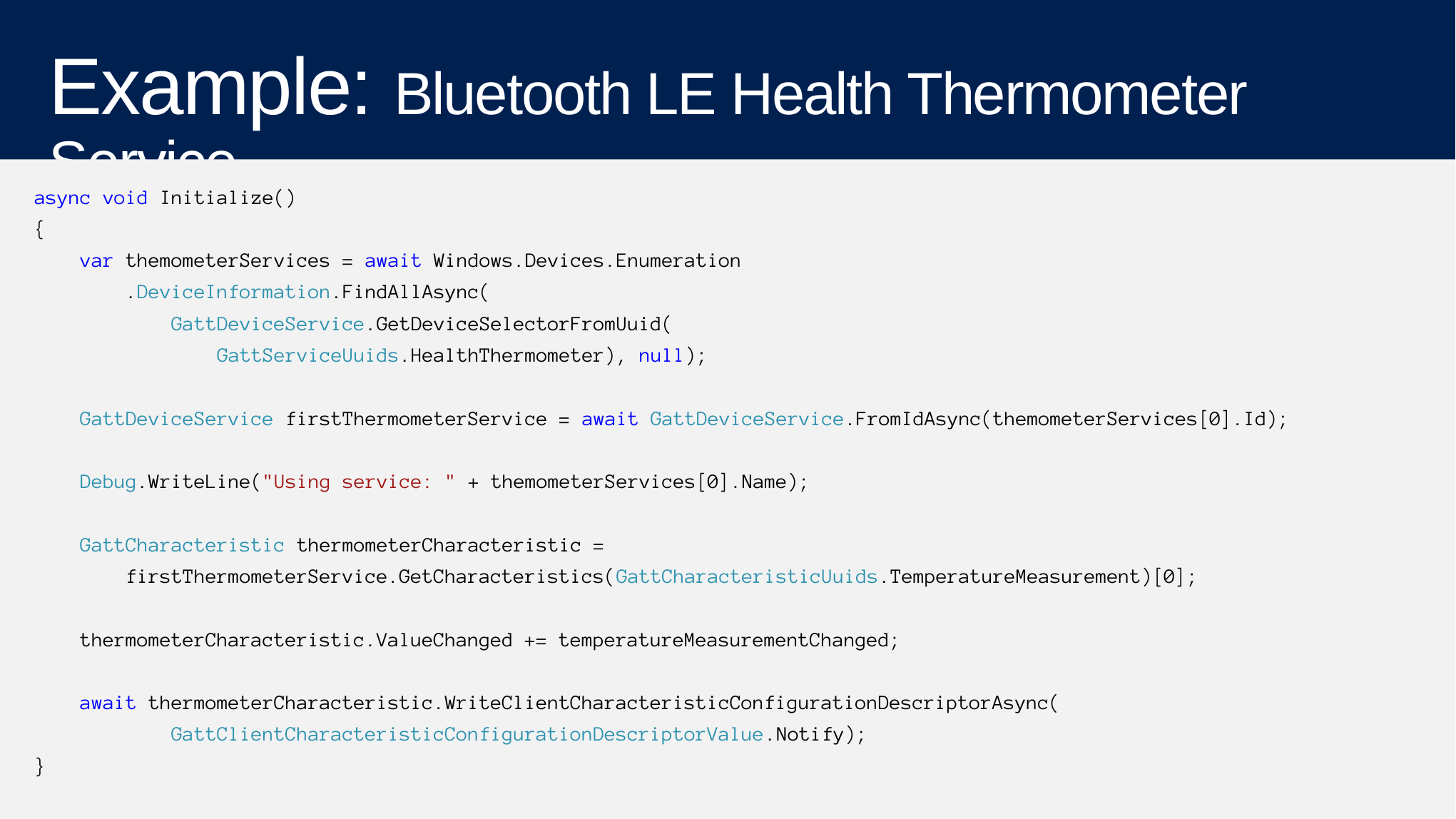

# Example: Bluetooth LE Health Thermometer Service
async void Initialize()
{
    var themometerServices = await Windows.Devices.Enumeration
        .DeviceInformation.FindAllAsync(
            GattDeviceService.GetDeviceSelectorFromUuid(
                GattServiceUuids.HealthThermometer), null);

    GattDeviceService firstThermometerService = await GattDeviceService.FromIdAsync(themometerServices[0].Id);

    Debug.WriteLine("Using service: " + themometerServices[0].Name);

    GattCharacteristic thermometerCharacteristic =
        firstThermometerService.GetCharacteristics(GattCharacteristicUuids.TemperatureMeasurement)[0];

    thermometerCharacteristic.ValueChanged += temperatureMeasurementChanged;

    await thermometerCharacteristic.WriteClientCharacteristicConfigurationDescriptorAsync(
            GattClientCharacteristicConfigurationDescriptorValue.Notify);
}